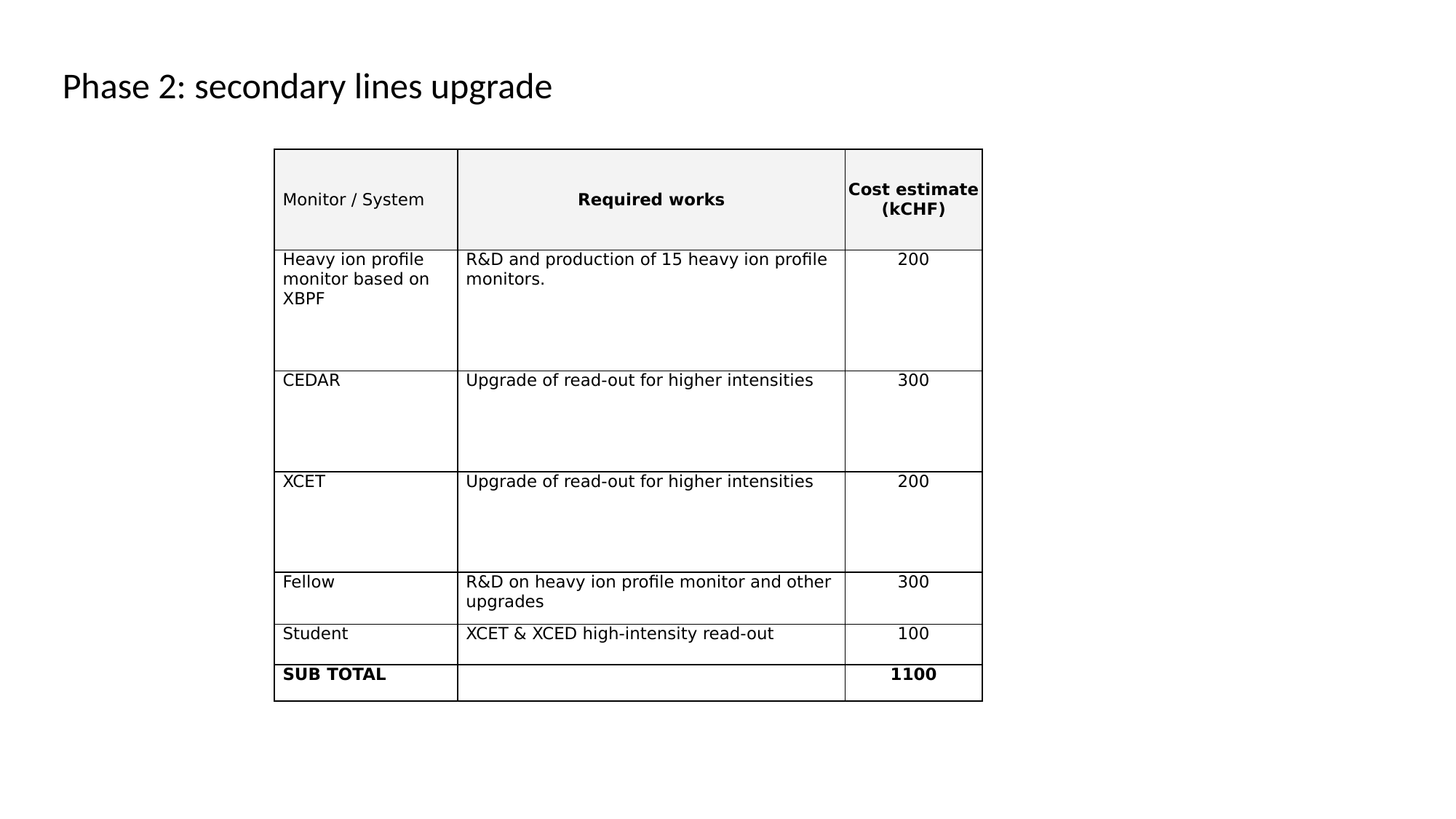

Phase 2: secondary lines upgrade
| Monitor / System | Required works | Cost estimate (kCHF) |
| --- | --- | --- |
| Heavy ion profile monitor based on XBPF | R&D and production of 15 heavy ion profile monitors. | 200 |
| CEDAR | Upgrade of read-out for higher intensities | 300 |
| XCET | Upgrade of read-out for higher intensities | 200 |
| Fellow | R&D on heavy ion profile monitor and other upgrades | 300 |
| Student | XCET & XCED high-intensity read-out | 100 |
| SUB TOTAL |  | 1100 |